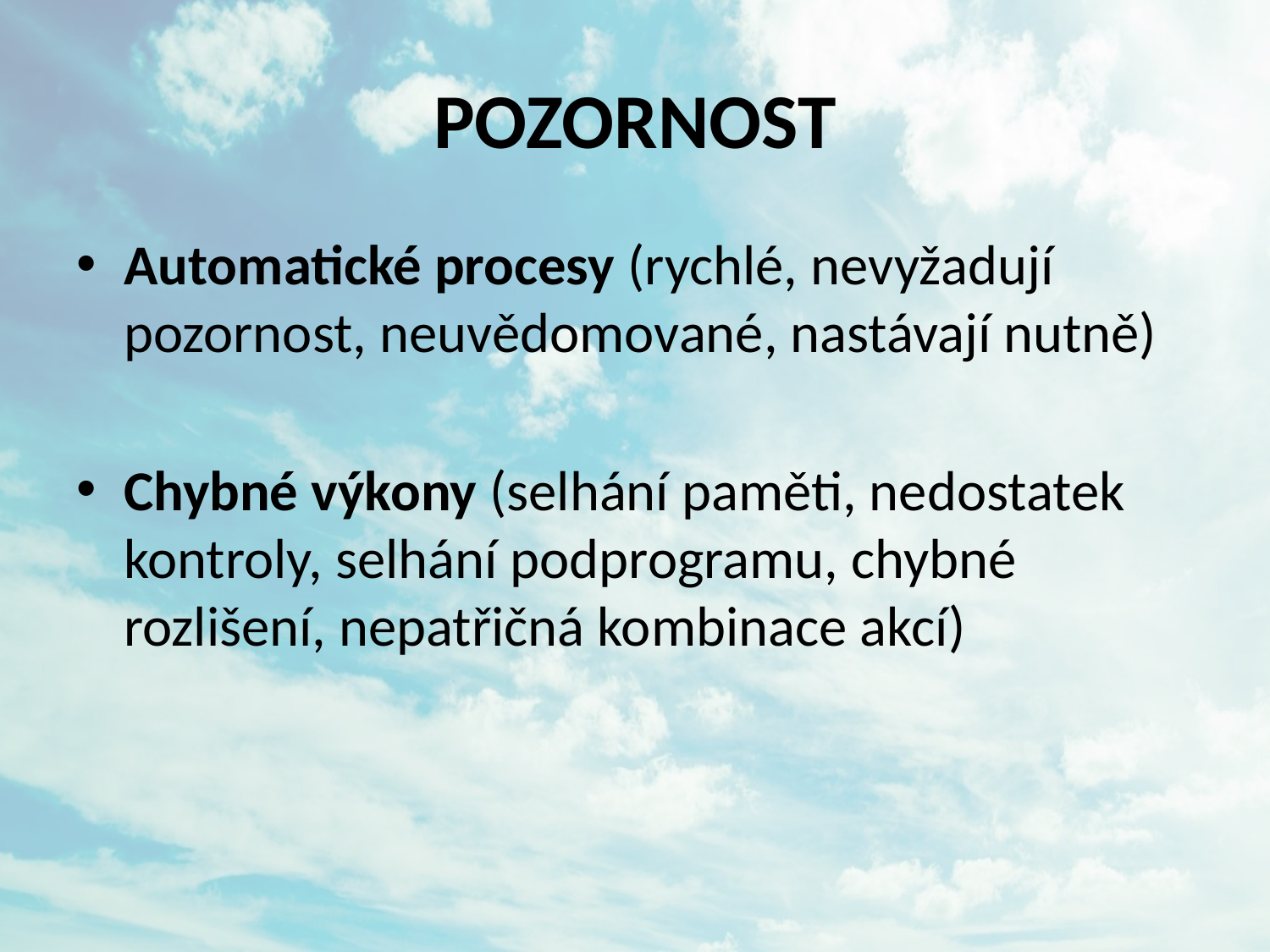

# POZORNOST
Automatické procesy (rychlé, nevyžadují pozornost, neuvědomované, nastávají nutně)

Chybné výkony (selhání paměti, nedostatek kontroly, selhání podprogramu, chybné rozlišení, nepatřičná kombinace akcí)